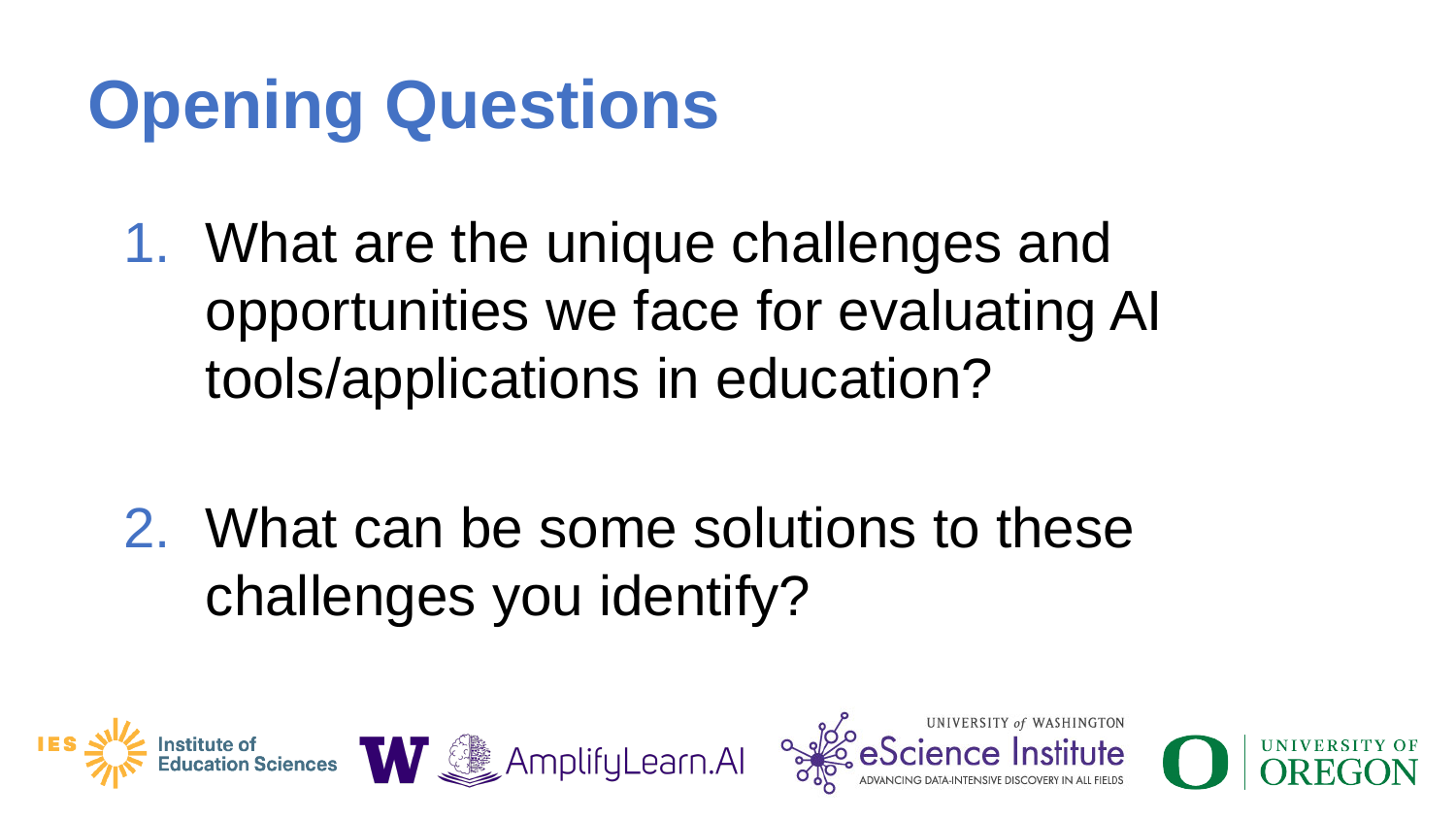

# Opening Questions
What are the unique challenges and opportunities we face for evaluating AI tools/applications in education?
What can be some solutions to these challenges you identify?